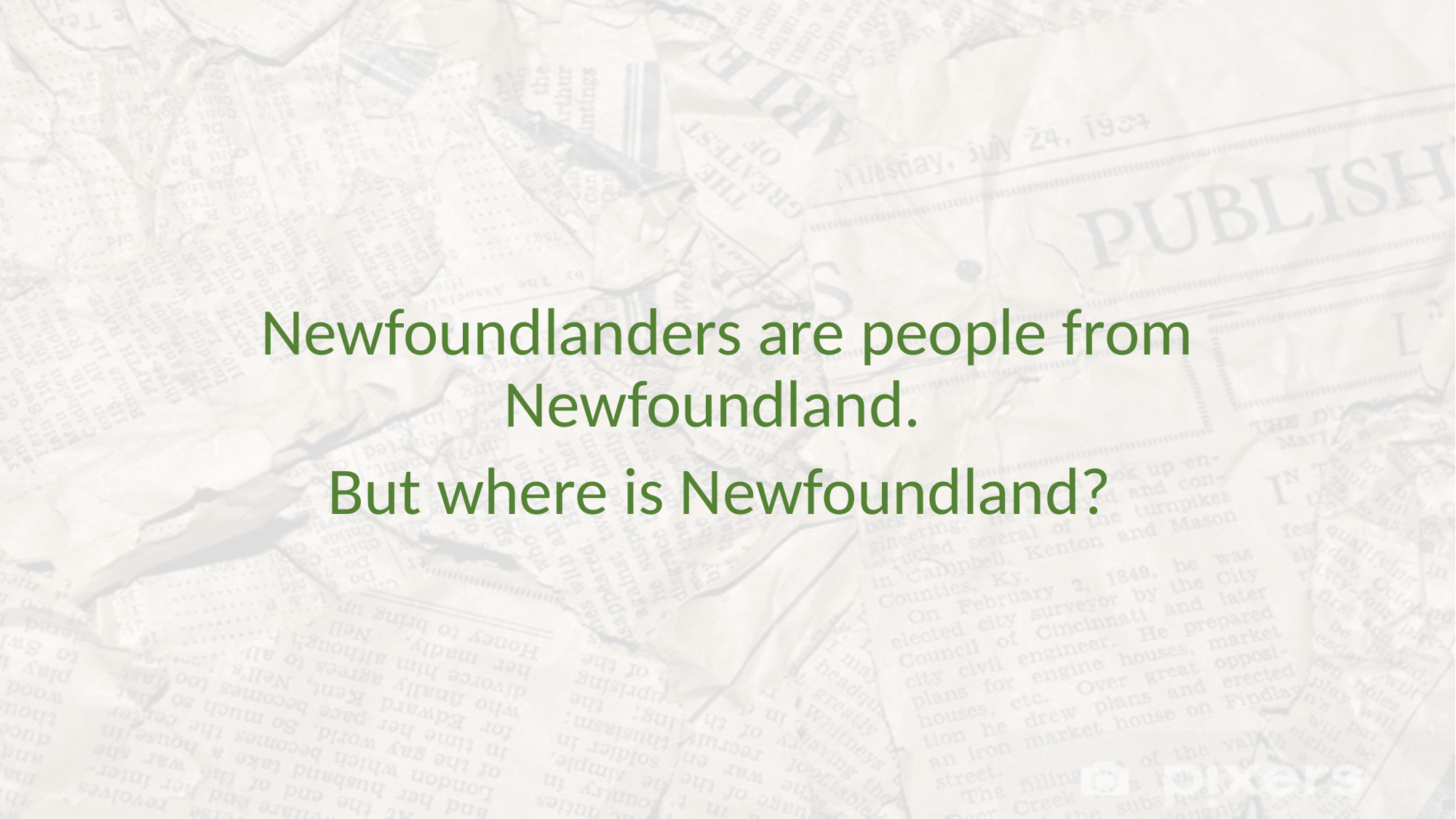

Newfoundlanders are people from Newfoundland.
But where is Newfoundland?